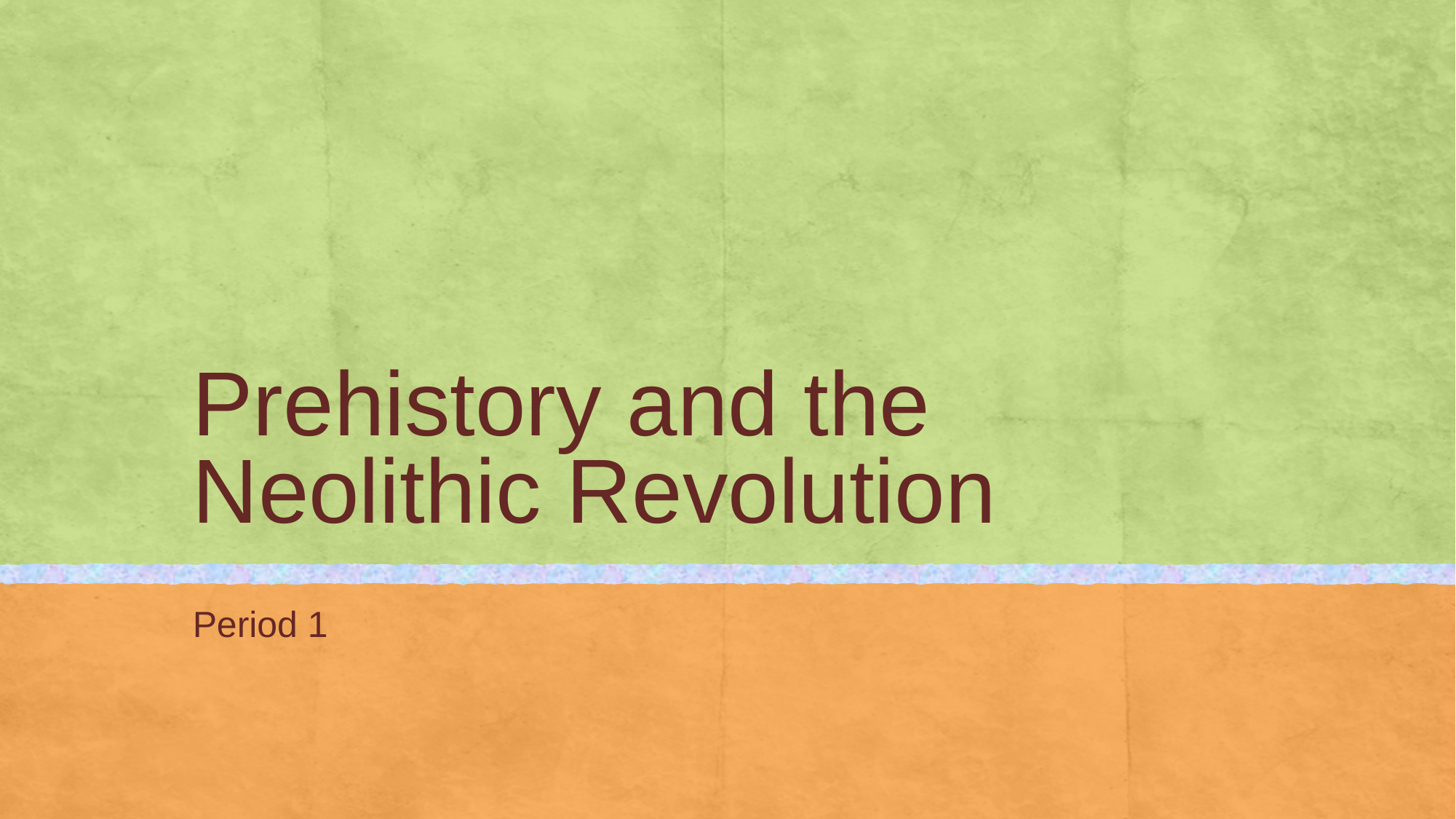

# Prehistory and the Neolithic Revolution
Period 1